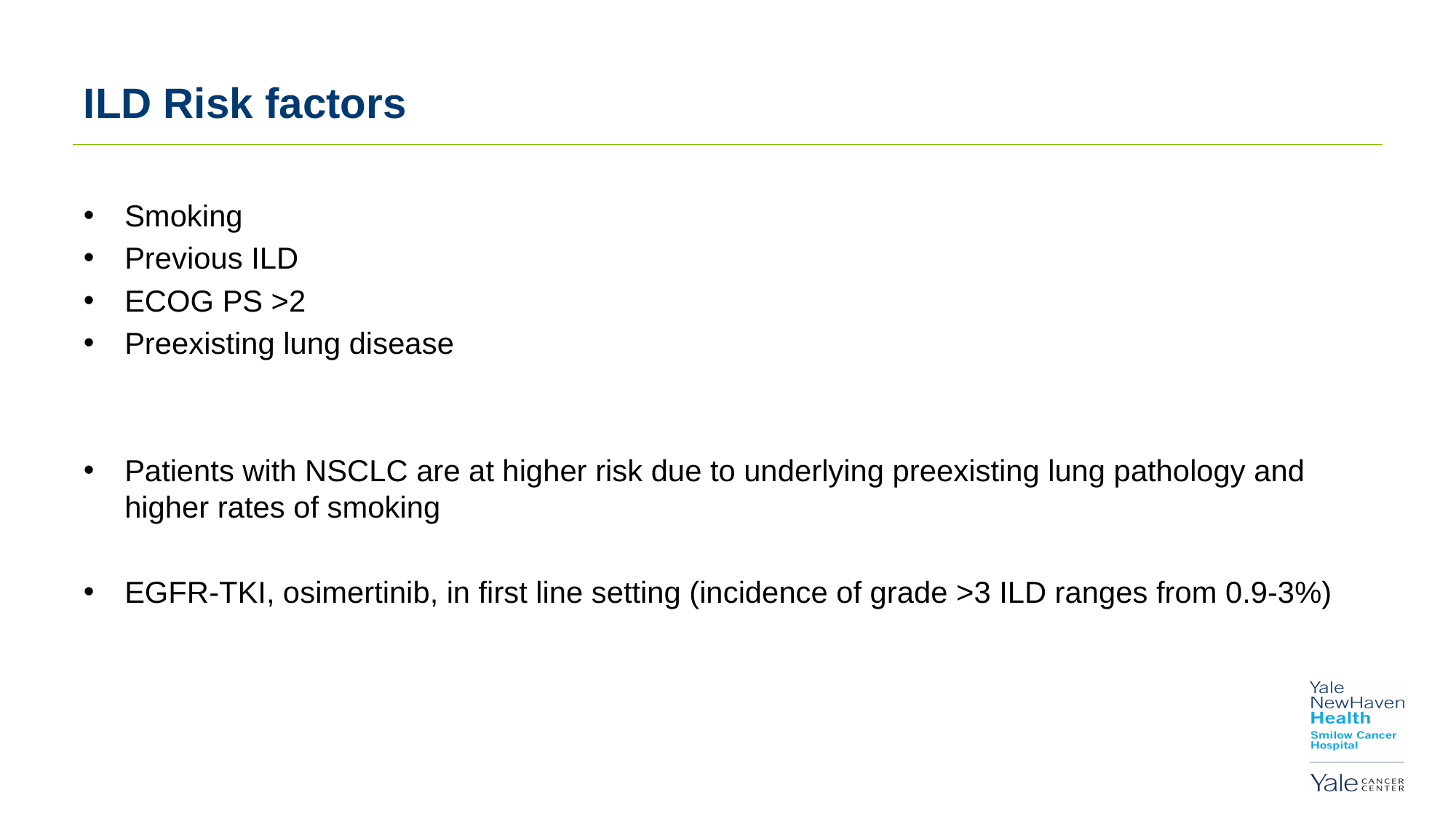

# ILD Risk factors
Smoking
Previous ILD
ECOG PS >2
Preexisting lung disease

Patients with NSCLC are at higher risk due to underlying preexisting lung pathology and higher rates of smoking

EGFR-TKI, osimertinib, in first line setting (incidence of grade >3 ILD ranges from 0.9-3%)